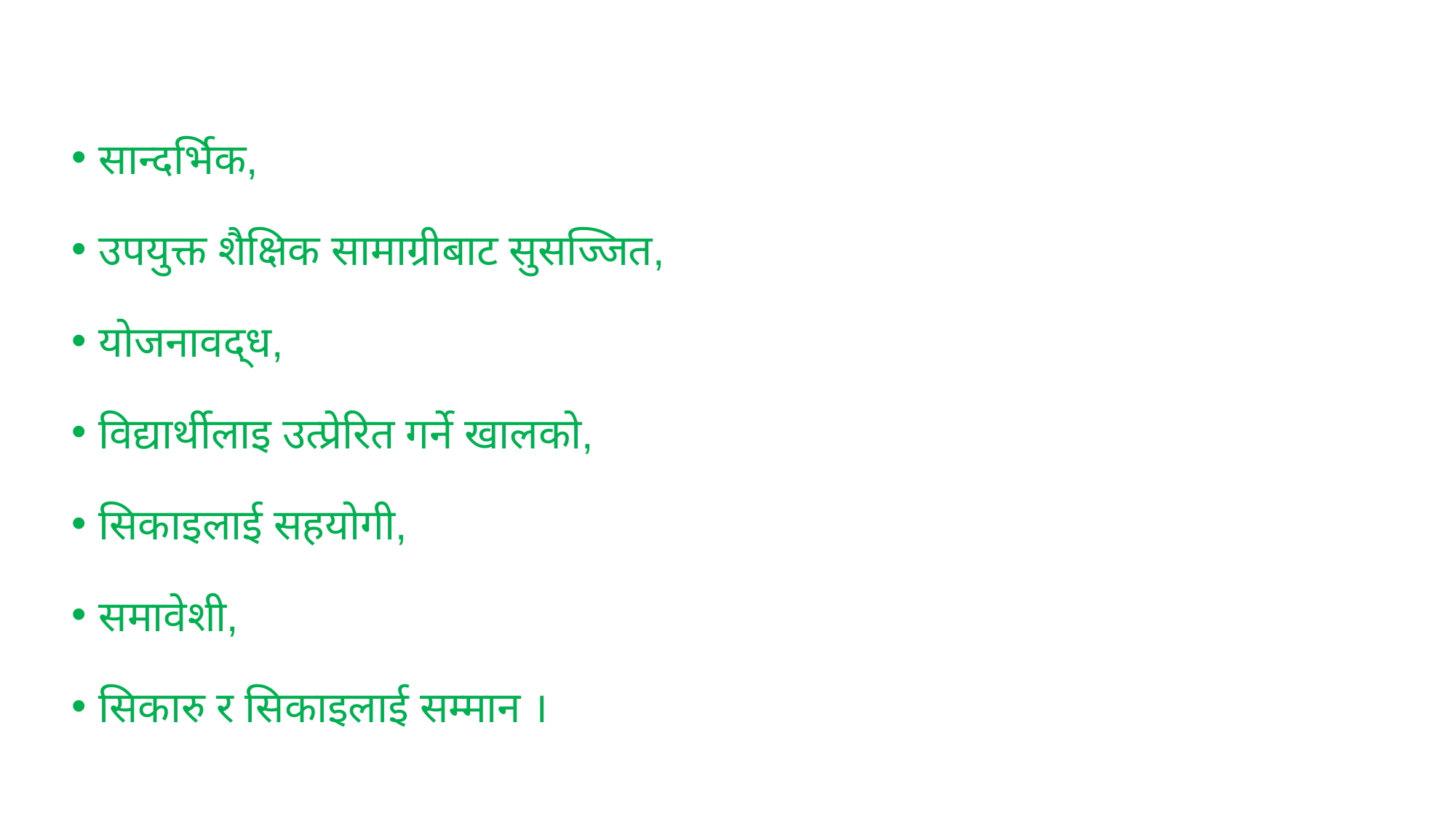

# क्रमश:
सान्दर्भिक,
उपयुक्त शैक्षिक सामाग्रीबाट सुसज्जित,
योजनावद्ध,
विद्यार्थीलाइ उत्प्रेरित गर्ने खालको,
सिकाइलाई सहयोगी,
समावेशी,
सिकारु र सिकाइलाई सम्मान ।